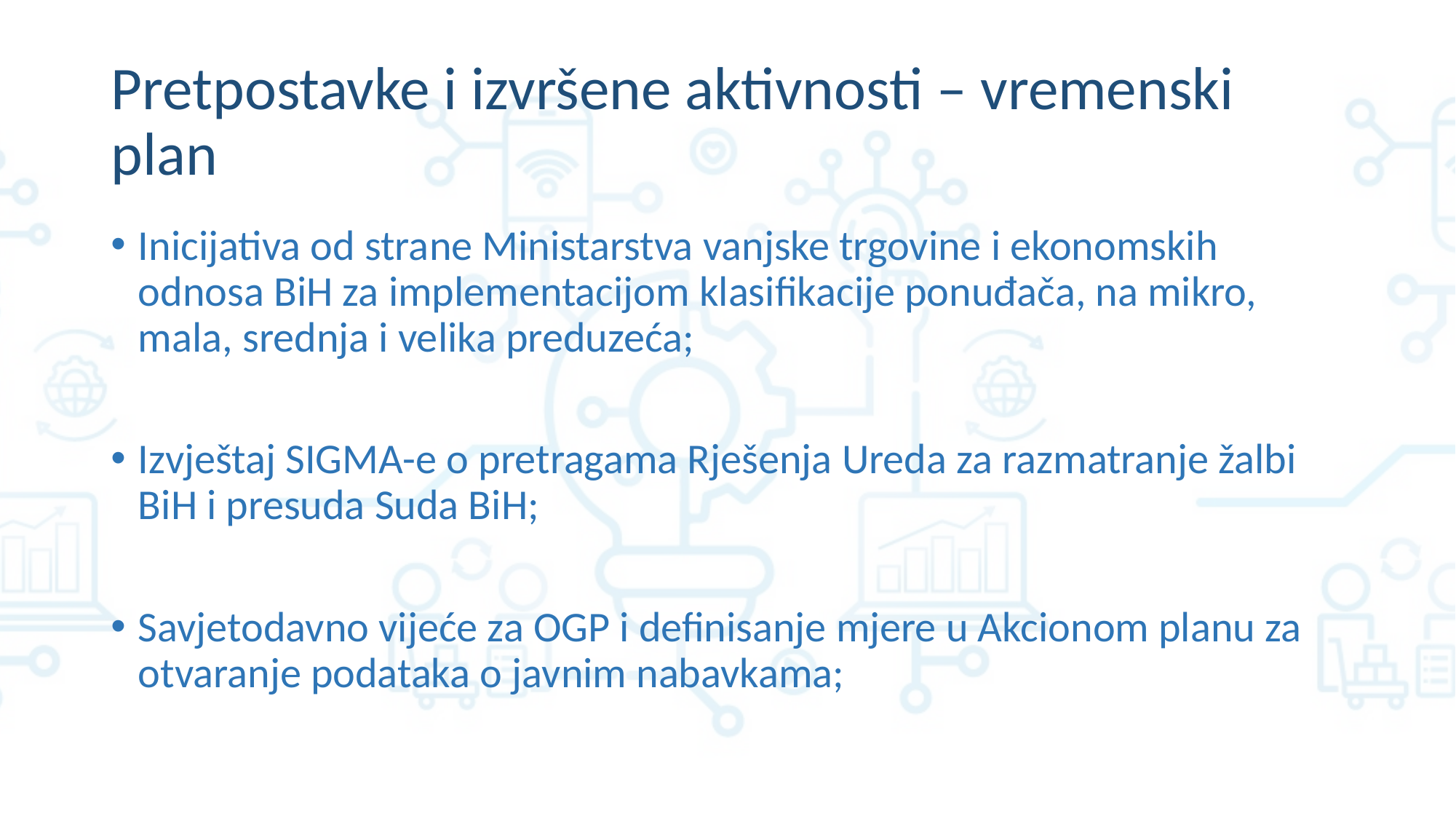

# Pretpostavke i izvršene aktivnosti – vremenski plan
Inicijativa od strane Ministarstva vanjske trgovine i ekonomskih odnosa BiH za implementacijom klasifikacije ponuđača, na mikro, mala, srednja i velika preduzeća;

Izvještaj SIGMA-e o pretragama Rješenja Ureda za razmatranje žalbi BiH i presuda Suda BiH;

Savjetodavno vijeće za OGP i definisanje mjere u Akcionom planu za  otvaranje podataka o javnim nabavkama;